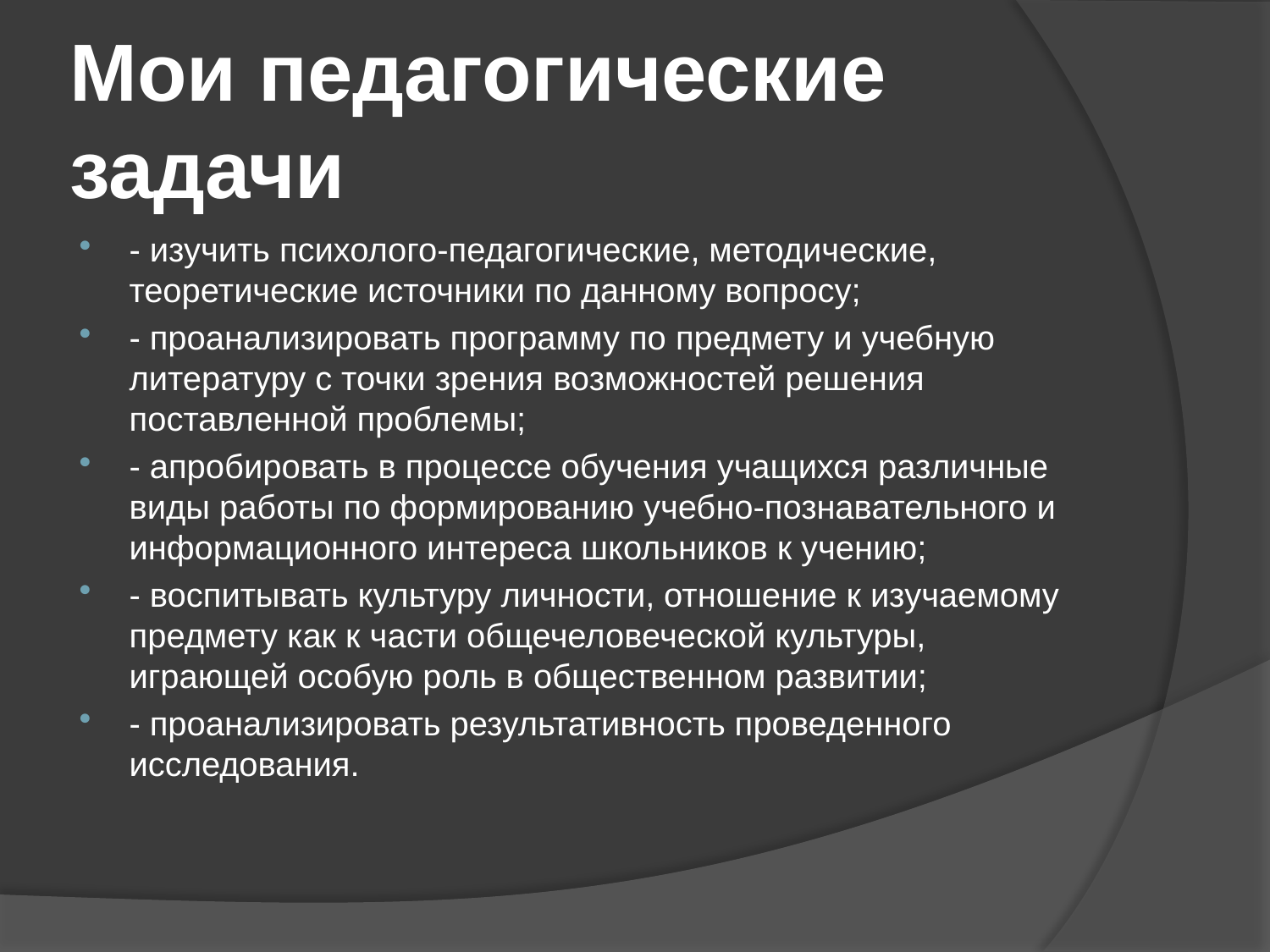

# Мои педагогические задачи
- изучить психолого-педагогические, методические, теоретические источники по данному вопросу;
- проанализировать программу по предмету и учебную литературу с точки зрения возможностей решения поставленной проблемы;
- апробировать в процессе обучения учащихся различные виды работы по формированию учебно-познавательного и информационного интереса школьников к учению;
- воспитывать культуру личности, отношение к изучаемому предмету как к части общечеловеческой культуры, играющей особую роль в общественном развитии;
- проанализировать результативность проведенного исследования.